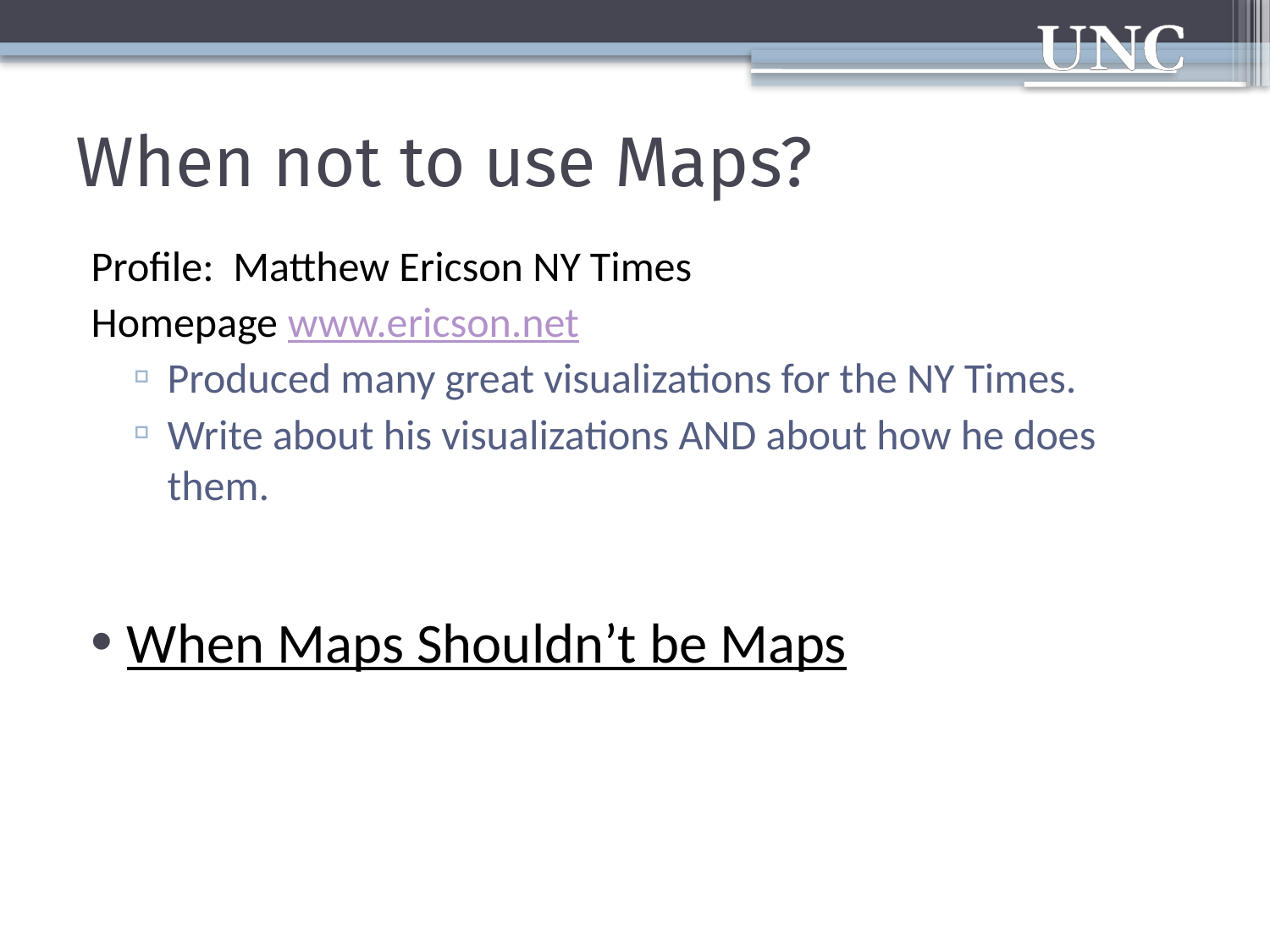

# When not to use Maps?
Profile:  Matthew Ericson NY Times
Homepage www.ericson.net
Produced many great visualizations for the NY Times.
Write about his visualizations AND about how he does them.

When Maps Shouldn’t be Maps